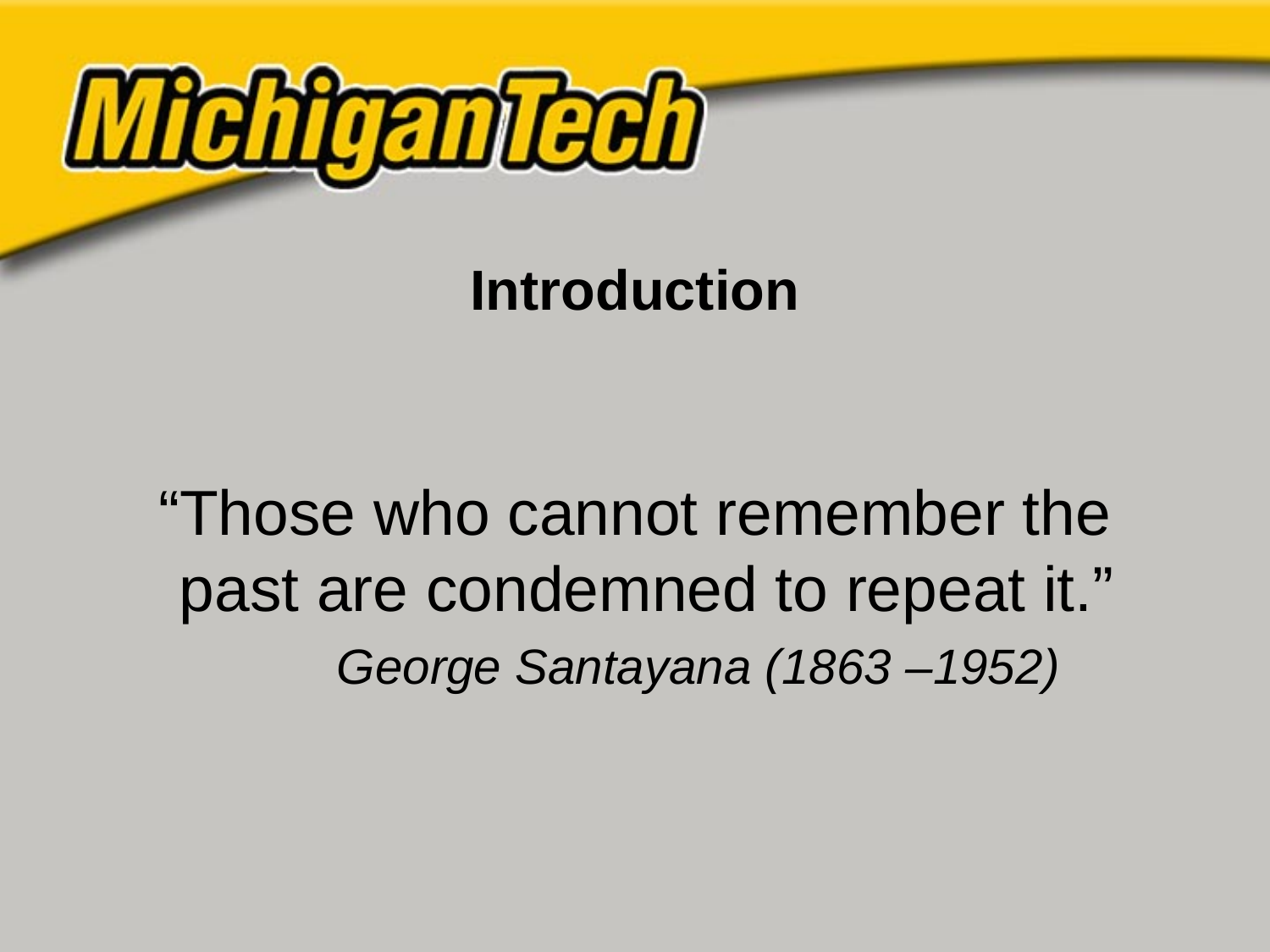

# Introduction
“Those who cannot remember the past are condemned to repeat it.”
	George Santayana (1863 –1952)